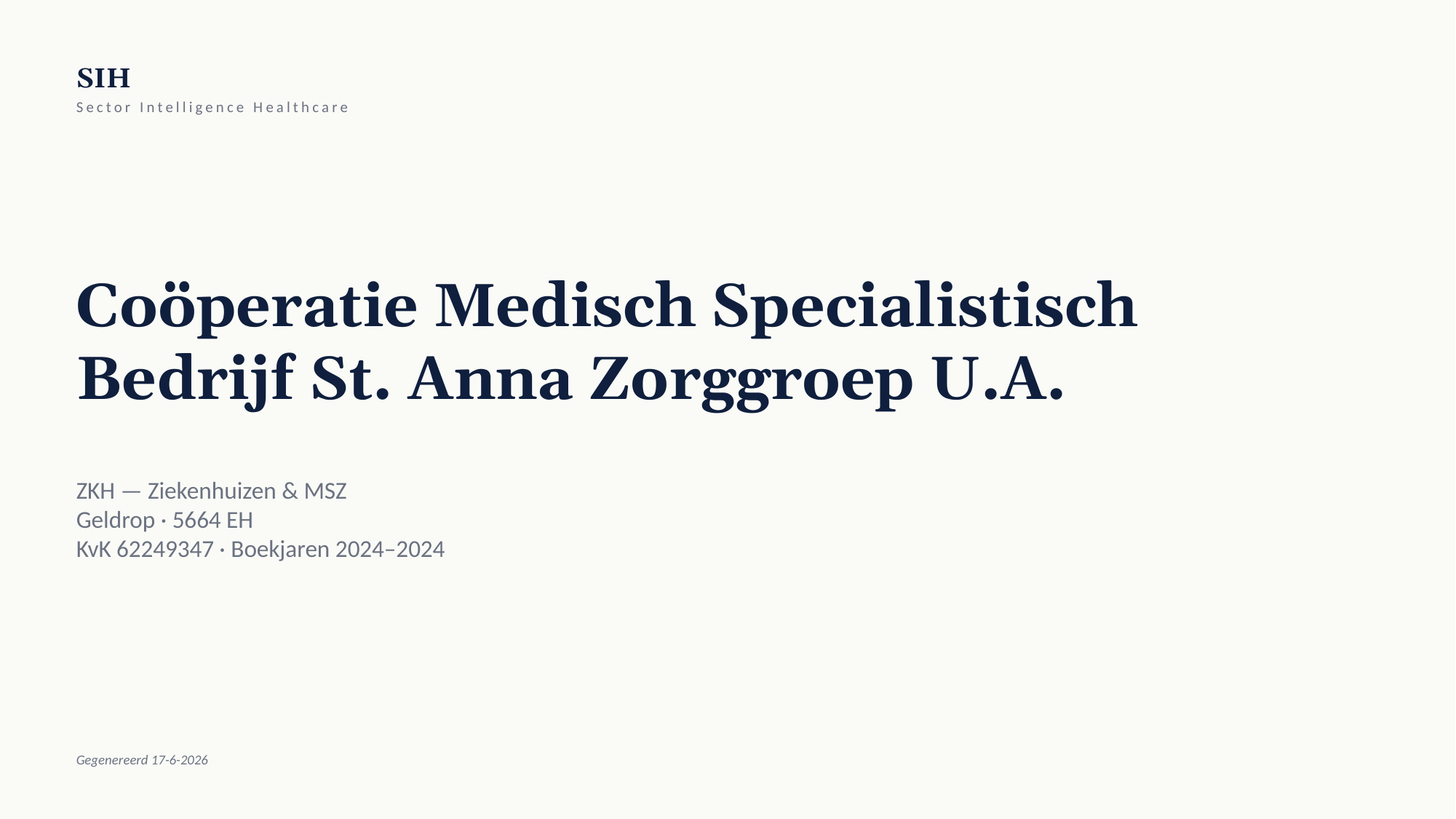

SIH
Sector Intelligence Healthcare
Coöperatie Medisch Specialistisch Bedrijf St. Anna Zorggroep U.A.
ZKH — Ziekenhuizen & MSZ
Geldrop · 5664 EH
KvK 62249347 · Boekjaren 2024–2024
Gegenereerd 17-6-2026